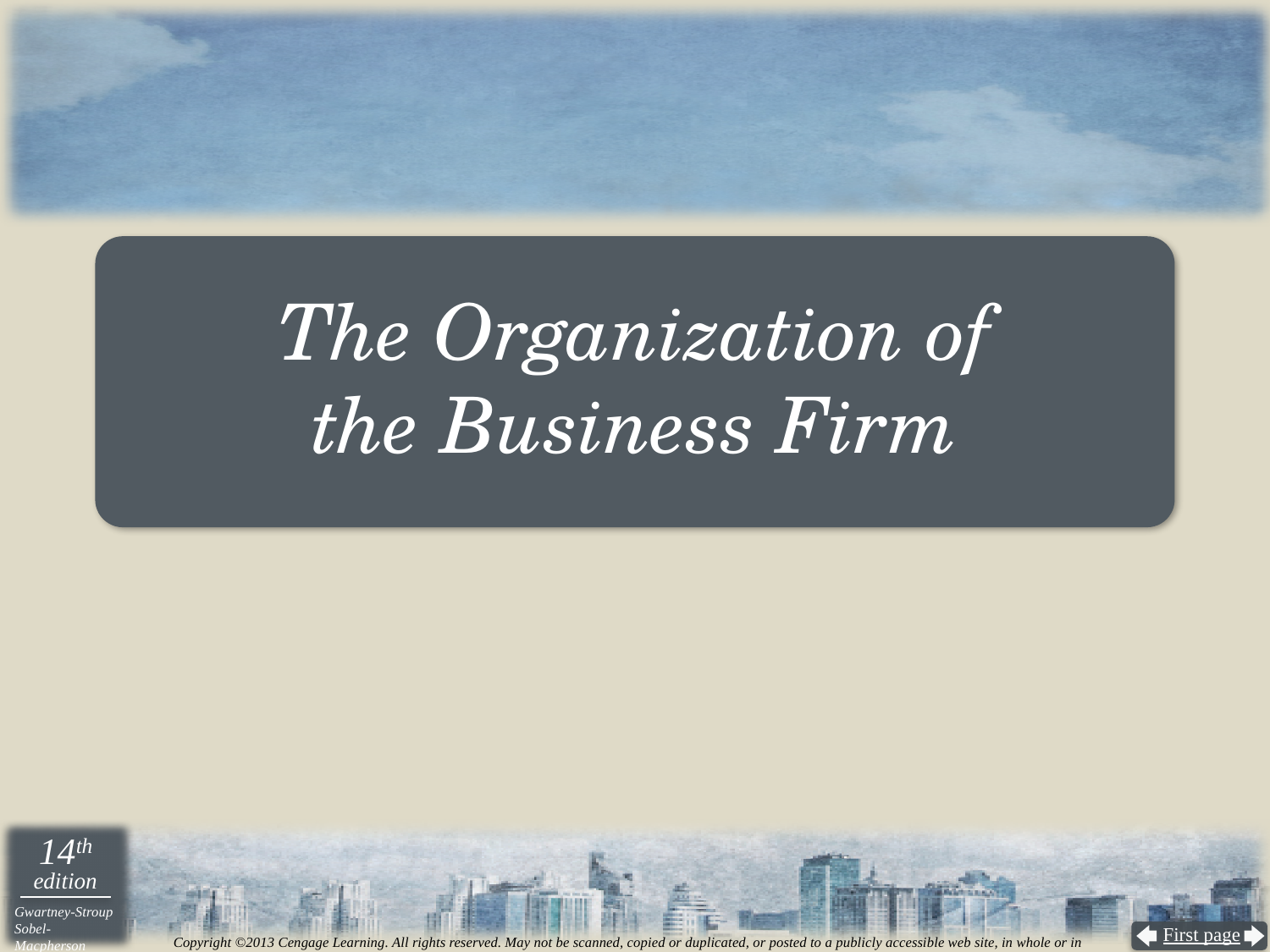

# The Organization of the Business Firm